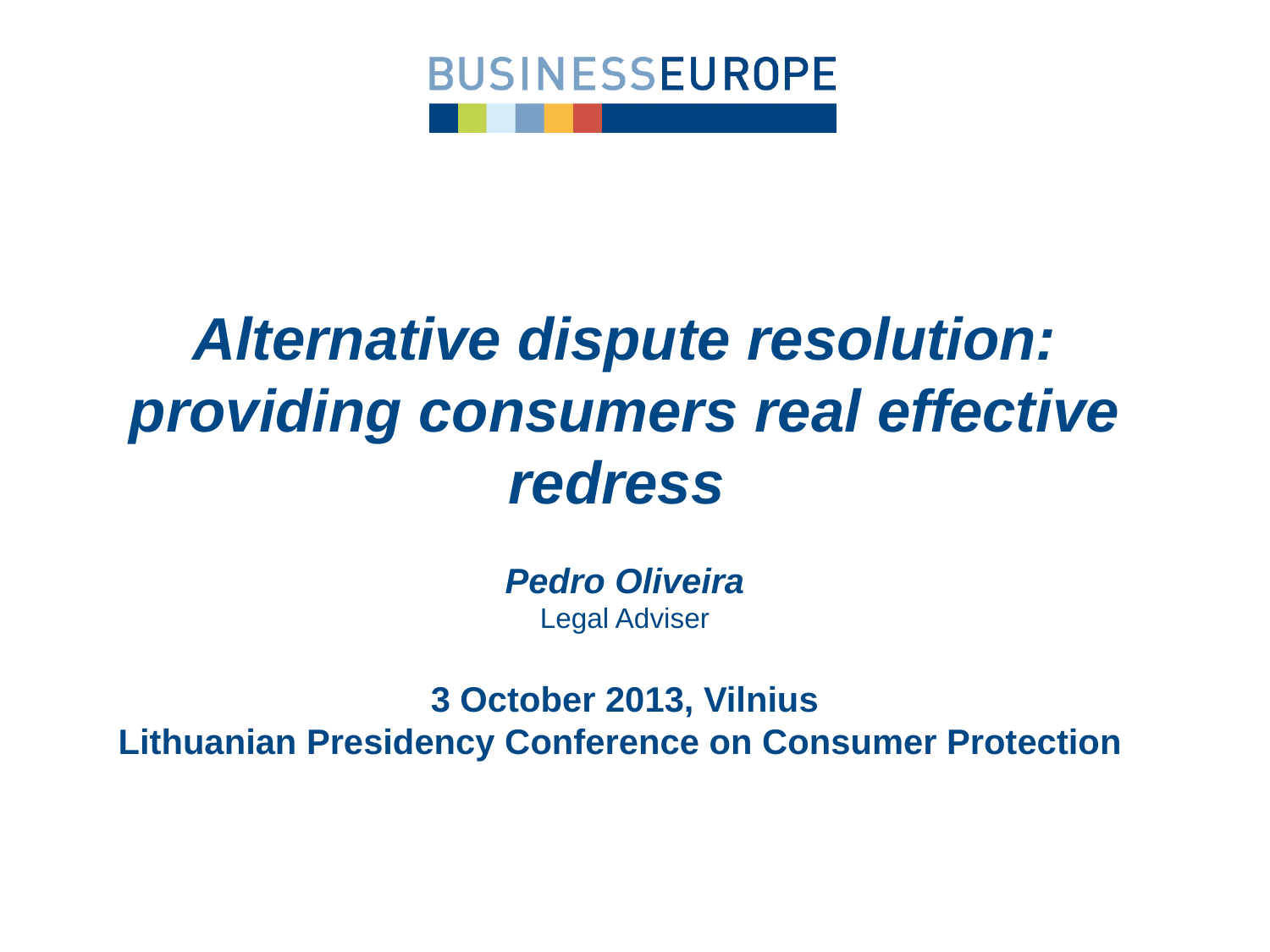

Alternative dispute resolution: providing consumers real effective redress

Pedro Oliveira
Legal Adviser

3 October 2013, Vilnius
Lithuanian Presidency Conference on Consumer Protection